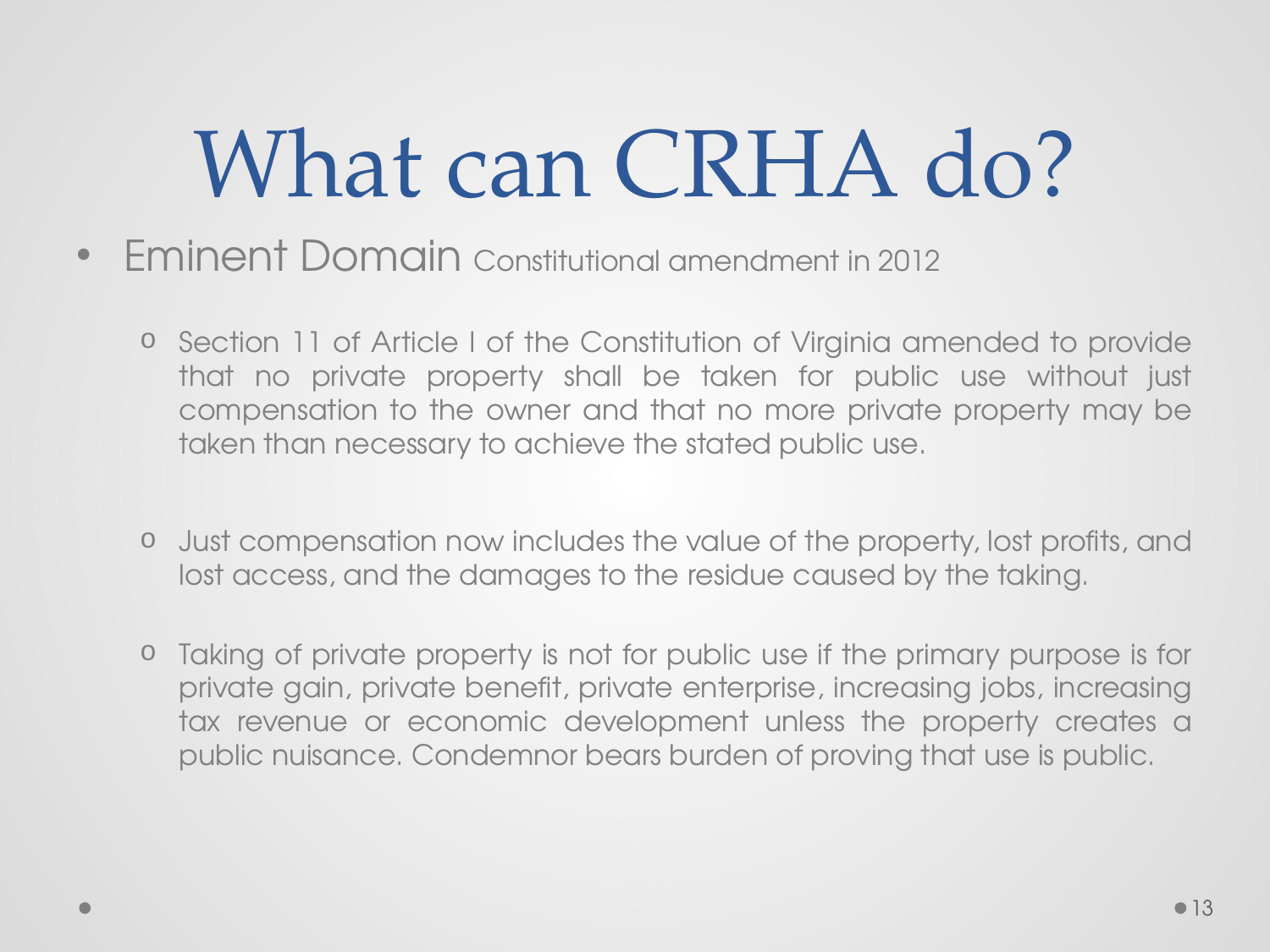

# What can CRHA do?
Eminent Domain Constitutional amendment in 2012

Section 11 of Article I of the Constitution of Virginia amended to provide that no private property shall be taken for public use without just compensation to the owner and that no more private property may be taken than necessary to achieve the stated public use.

Just compensation now includes the value of the property, lost profits, and lost access, and the damages to the residue caused by the taking.

Taking of private property is not for public use if the primary purpose is for private gain, private benefit, private enterprise, increasing jobs, increasing tax revenue or economic development unless the property creates a public nuisance. Condemnor bears burden of proving that use is public.

13